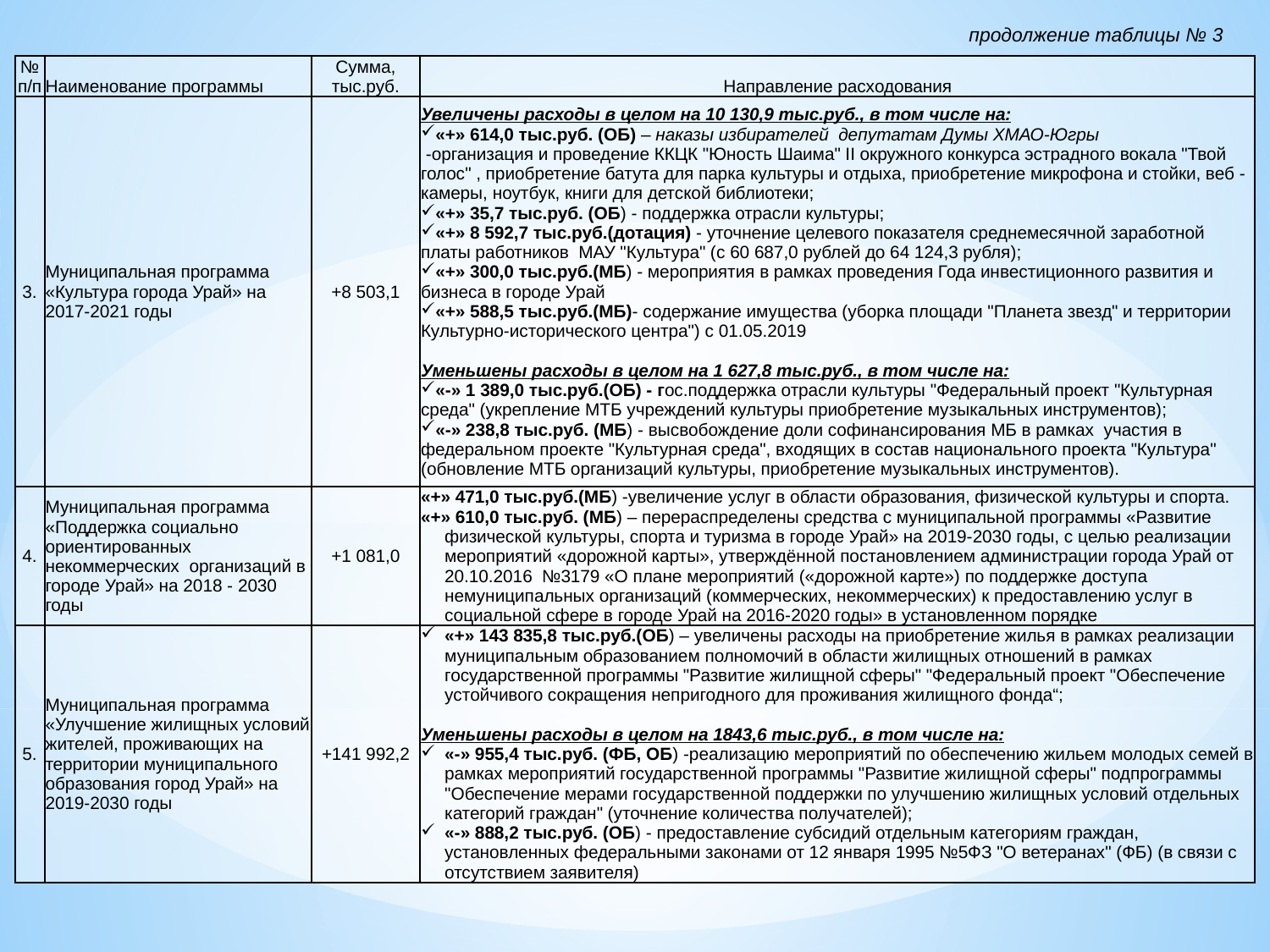

продолжение таблицы № 3
| №п/п | Наименование программы | Сумма, тыс.руб. | Направление расходования |
| --- | --- | --- | --- |
| 3. | Муниципальная программа «Культура города Урай» на 2017-2021 годы | +8 503,1 | Увеличены расходы в целом на 10 130,9 тыс.руб., в том числе на: «+» 614,0 тыс.руб. (ОБ) – наказы избирателей депутатам Думы ХМАО-Югры -организация и проведение ККЦК "Юность Шаима" II окружного конкурса эстрадного вокала "Твой голос" , приобретение батута для парка культуры и отдыха, приобретение микрофона и стойки, веб -камеры, ноутбук, книги для детской библиотеки; «+» 35,7 тыс.руб. (ОБ) - поддержка отрасли культуры; «+» 8 592,7 тыс.руб.(дотация) - уточнение целевого показателя среднемесячной заработной платы работников МАУ "Культура" (с 60 687,0 рублей до 64 124,3 рубля); «+» 300,0 тыс.руб.(МБ) - мероприятия в рамках проведения Года инвестиционного развития и бизнеса в городе Урай «+» 588,5 тыс.руб.(МБ)- содержание имущества (уборка площади "Планета звезд" и территории Культурно-исторического центра") с 01.05.2019 Уменьшены расходы в целом на 1 627,8 тыс.руб., в том числе на: «-» 1 389,0 тыс.руб.(ОБ) - гос.поддержка отрасли культуры "Федеральный проект "Культурная среда" (укрепление МТБ учреждений культуры приобретение музыкальных инструментов); «-» 238,8 тыс.руб. (МБ) - высвобождение доли софинансирования МБ в рамках участия в федеральном проекте "Культурная среда", входящих в состав национального проекта "Культура" (обновление МТБ организаций культуры, приобретение музыкальных инструментов). |
| 4. | Муниципальная программа «Поддержка социально ориентированных некоммерческих организаций в городе Урай» на 2018 - 2030 годы | +1 081,0 | «+» 471,0 тыс.руб.(МБ) -увеличение услуг в области образования, физической культуры и спорта. «+» 610,0 тыс.руб. (МБ) – перераспределены средства с муниципальной программы «Развитие физической культуры, спорта и туризма в городе Урай» на 2019-2030 годы, с целью реализации мероприятий «дорожной карты», утверждённой постановлением администрации города Урай от 20.10.2016 №3179 «О плане мероприятий («дорожной карте») по поддержке доступа немуниципальных организаций (коммерческих, некоммерческих) к предоставлению услуг в социальной сфере в городе Урай на 2016-2020 годы» в установленном порядке |
| 5. | Муниципальная программа «Улучшение жилищных условий жителей, проживающих на территории муниципального образования город Урай» на 2019-2030 годы | +141 992,2 | «+» 143 835,8 тыс.руб.(ОБ) – увеличены расходы на приобретение жилья в рамках реализации муниципальным образованием полномочий в области жилищных отношений в рамках государственной программы "Развитие жилищной сферы" "Федеральный проект "Обеспечение устойчивого сокращения непригодного для проживания жилищного фонда“; Уменьшены расходы в целом на 1843,6 тыс.руб., в том числе на: «-» 955,4 тыс.руб. (ФБ, ОБ) -реализацию мероприятий по обеспечению жильем молодых семей в рамках мероприятий государственной программы "Развитие жилищной сферы" подпрограммы "Обеспечение мерами государственной поддержки по улучшению жилищных условий отдельных категорий граждан" (уточнение количества получателей); «-» 888,2 тыс.руб. (ОБ) - предоставление субсидий отдельным категориям граждан, установленных федеральными законами от 12 января 1995 №5ФЗ "О ветеранах" (ФБ) (в связи с отсутствием заявителя) |